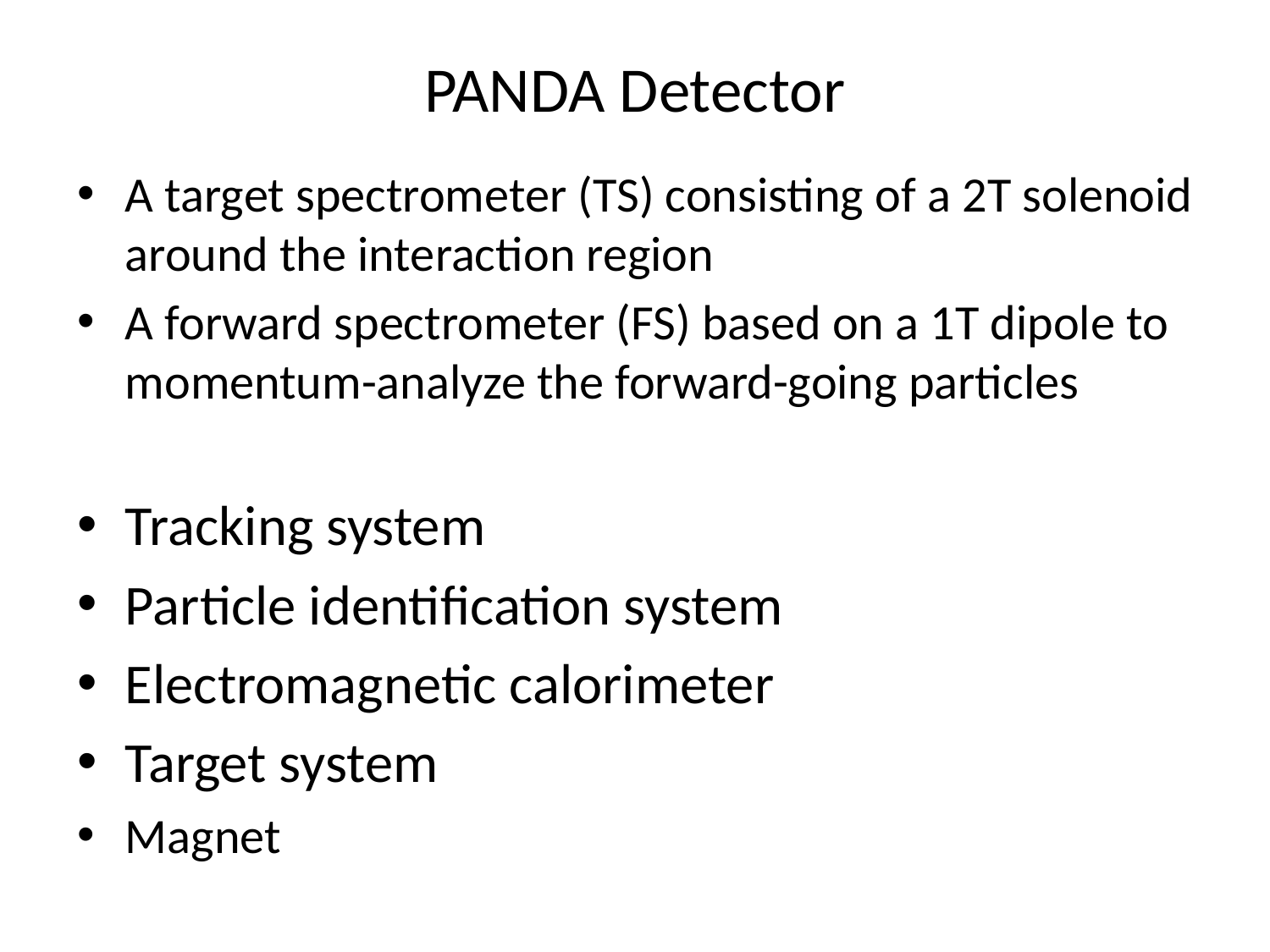

# PANDA Detector
A target spectrometer (TS) consisting of a 2T solenoid around the interaction region
A forward spectrometer (FS) based on a 1T dipole to momentum-analyze the forward-going particles

Tracking system
Particle identification system
Electromagnetic calorimeter
Target system
Magnet